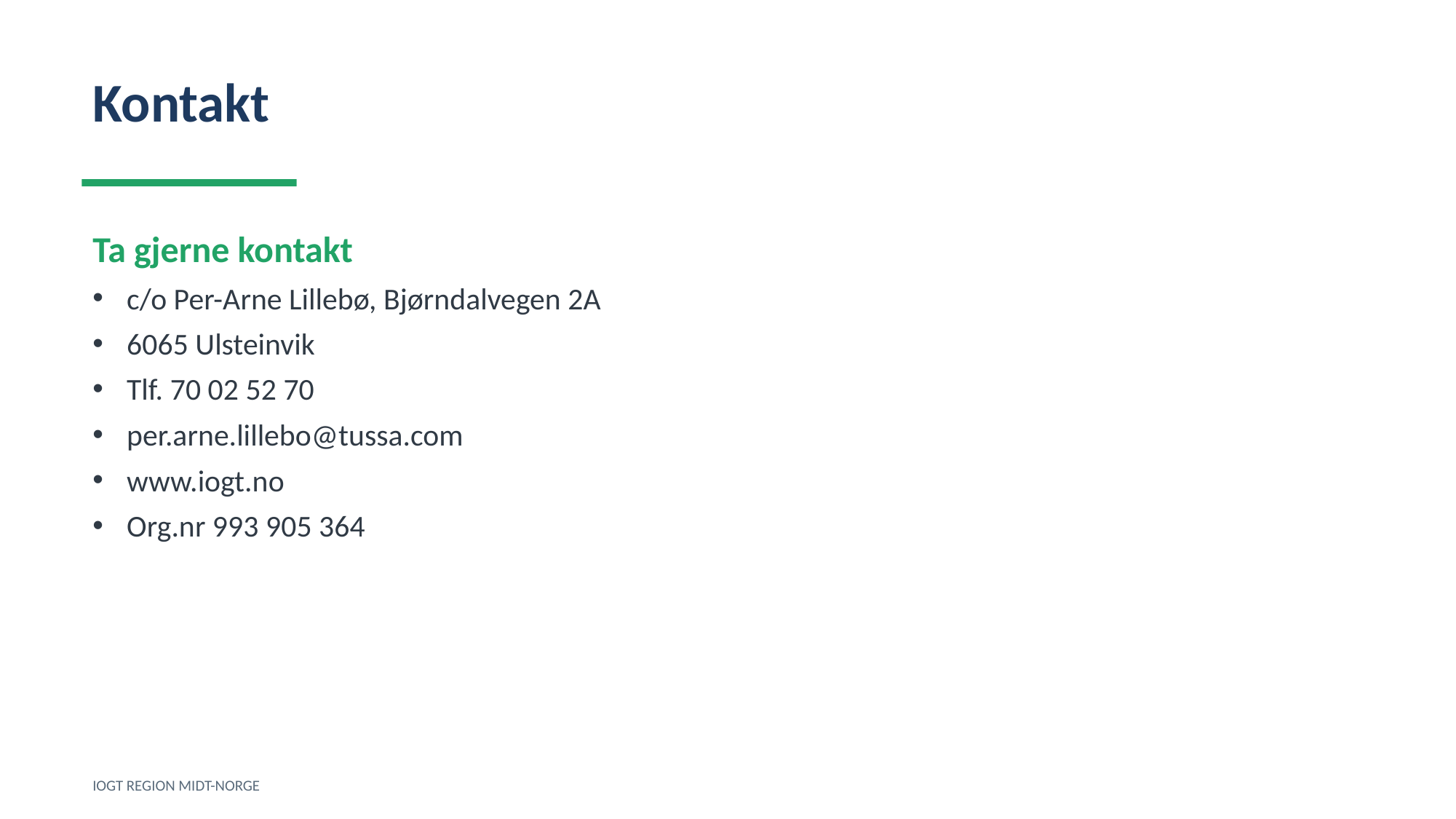

Kontakt

Ta gjerne kontakt
c/o Per-Arne Lillebø, Bjørndalvegen 2A
6065 Ulsteinvik
Tlf. 70 02 52 70
per.arne.lillebo@tussa.com
www.iogt.no
Org.nr 993 905 364
IOGT REGION MIDT-NORGE